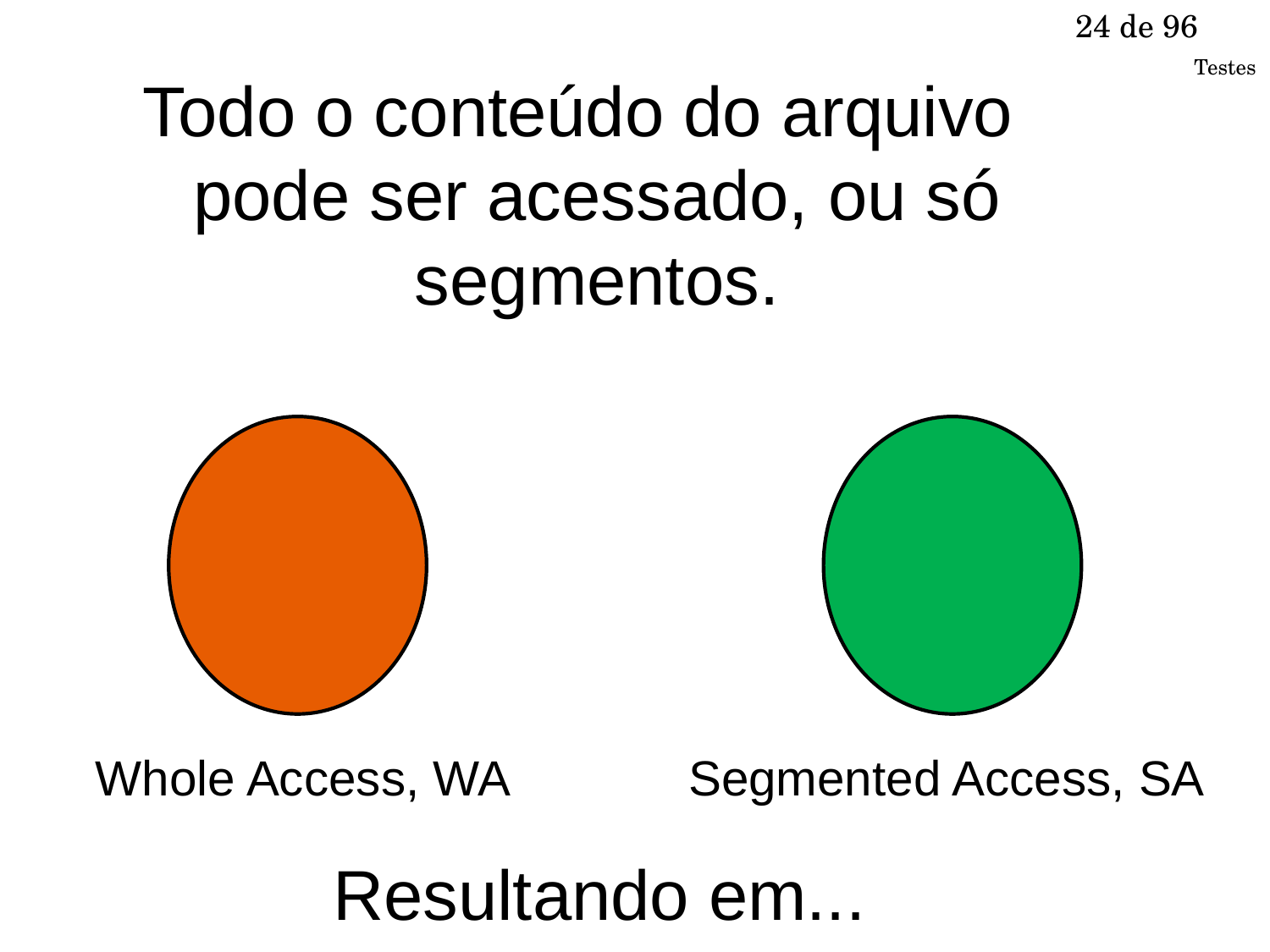

24 de 96
Testes
Todo o conteúdo do arquivo pode ser acessado, ou só segmentos.

Whole Access, WA
Segmented Access, SA
Resultando em...